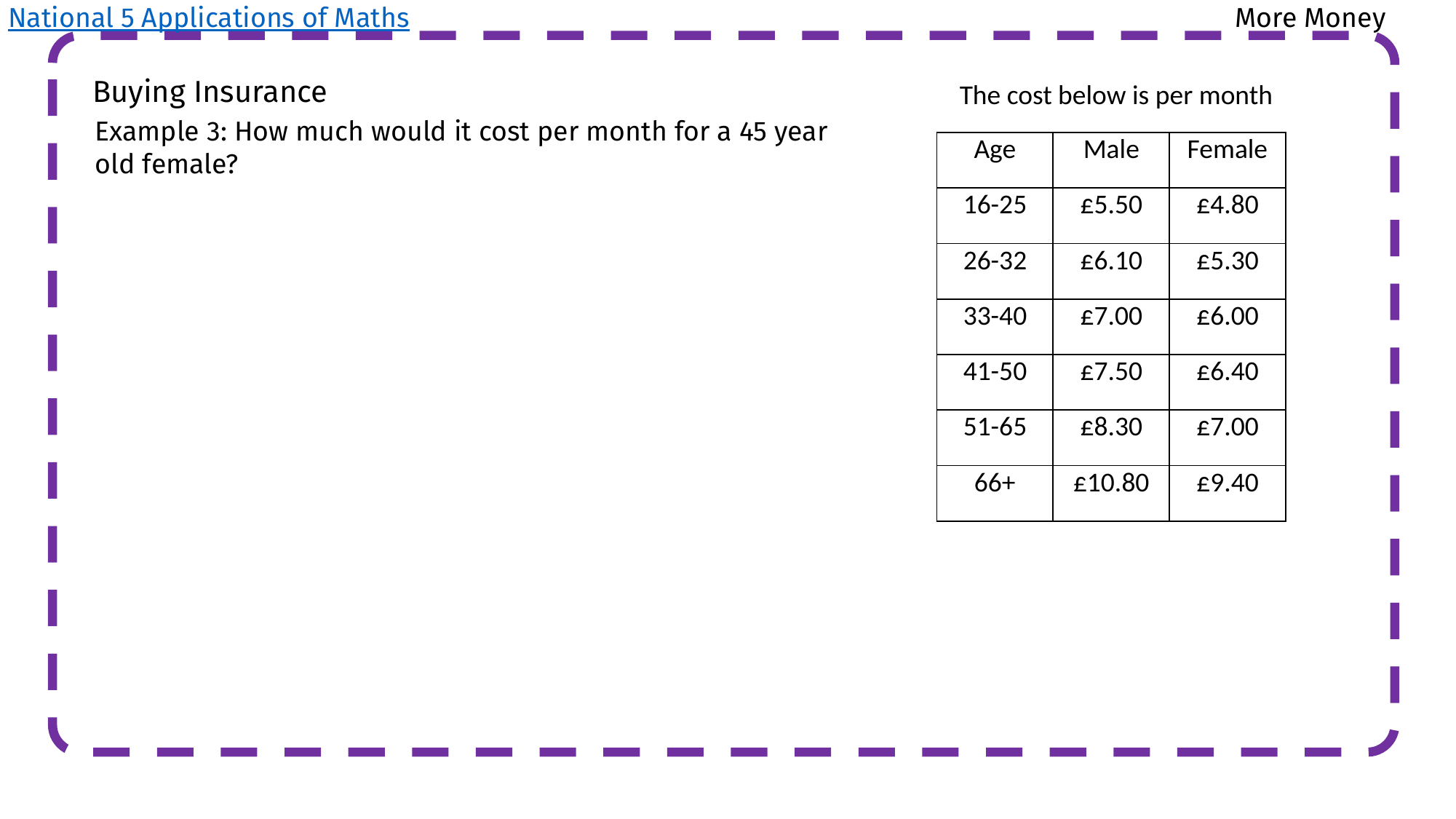

National 5 Applications of Maths
More Money

Buying Insurance
The cost below is per month
Example 3: How much would it cost per month for a 45 year old female?
| Age | Male | Female |
| --- | --- | --- |
| 16-25 | £5.50 | £4.80 |
| 26-32 | £6.10 | £5.30 |
| 33-40 | £7.00 | £6.00 |
| 41-50 | £7.50 | £6.40 |
| 51-65 | £8.30 | £7.00 |
| 66+ | £10.80 | £9.40 |